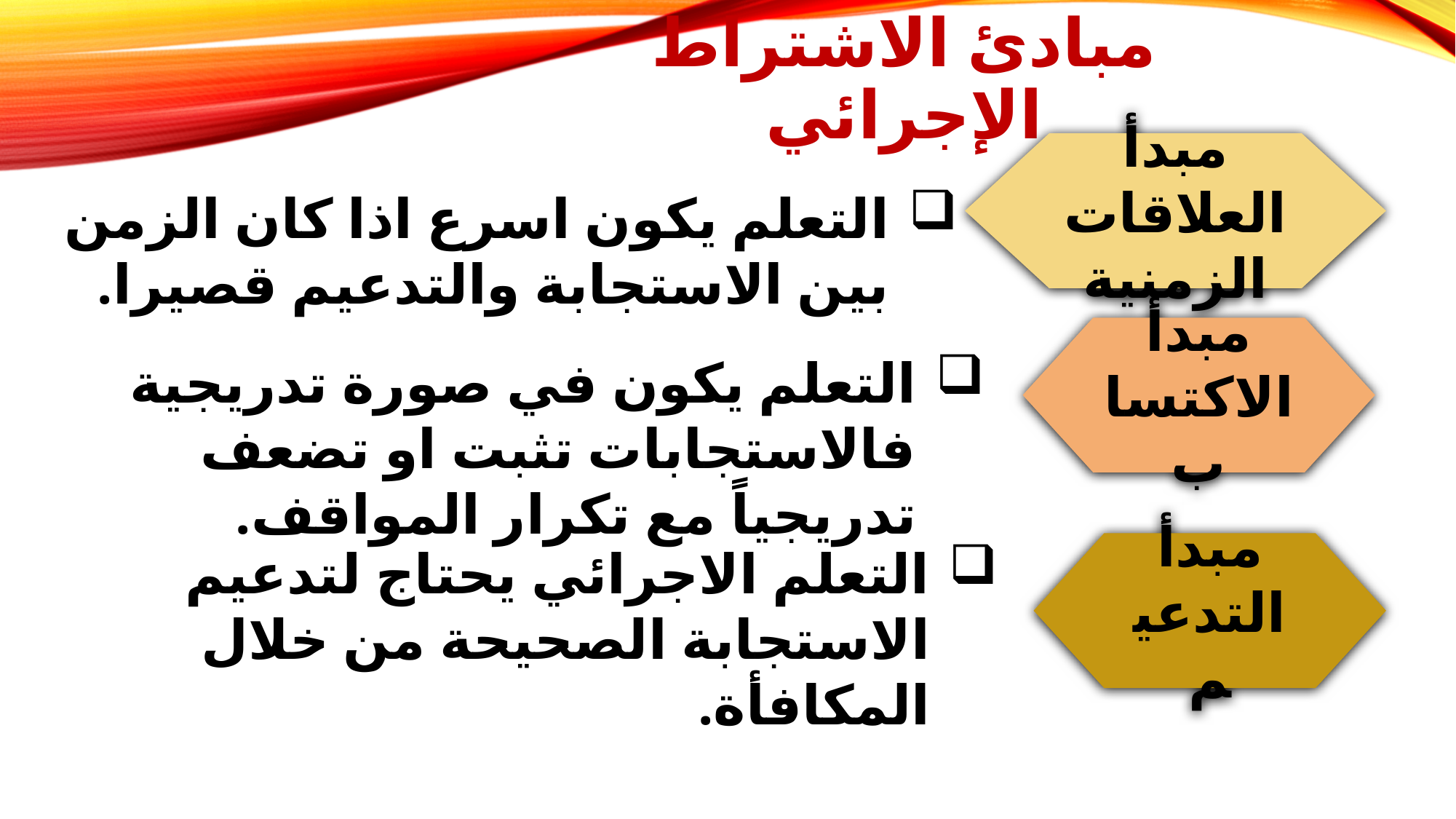

مبادئ الاشتراط الإجرائي
مبدأ العلاقات الزمنية
التعلم يكون اسرع اذا كان الزمن بين الاستجابة والتدعيم قصيرا.

مبدأ الاكتساب
التعلم يكون في صورة تدريجية فالاستجابات تثبت او تضعف تدريجياً مع تكرار المواقف.

التعلم الاجرائي يحتاج لتدعيم الاستجابة الصحيحة من خلال المكافأة.

مبدأ التدعيم